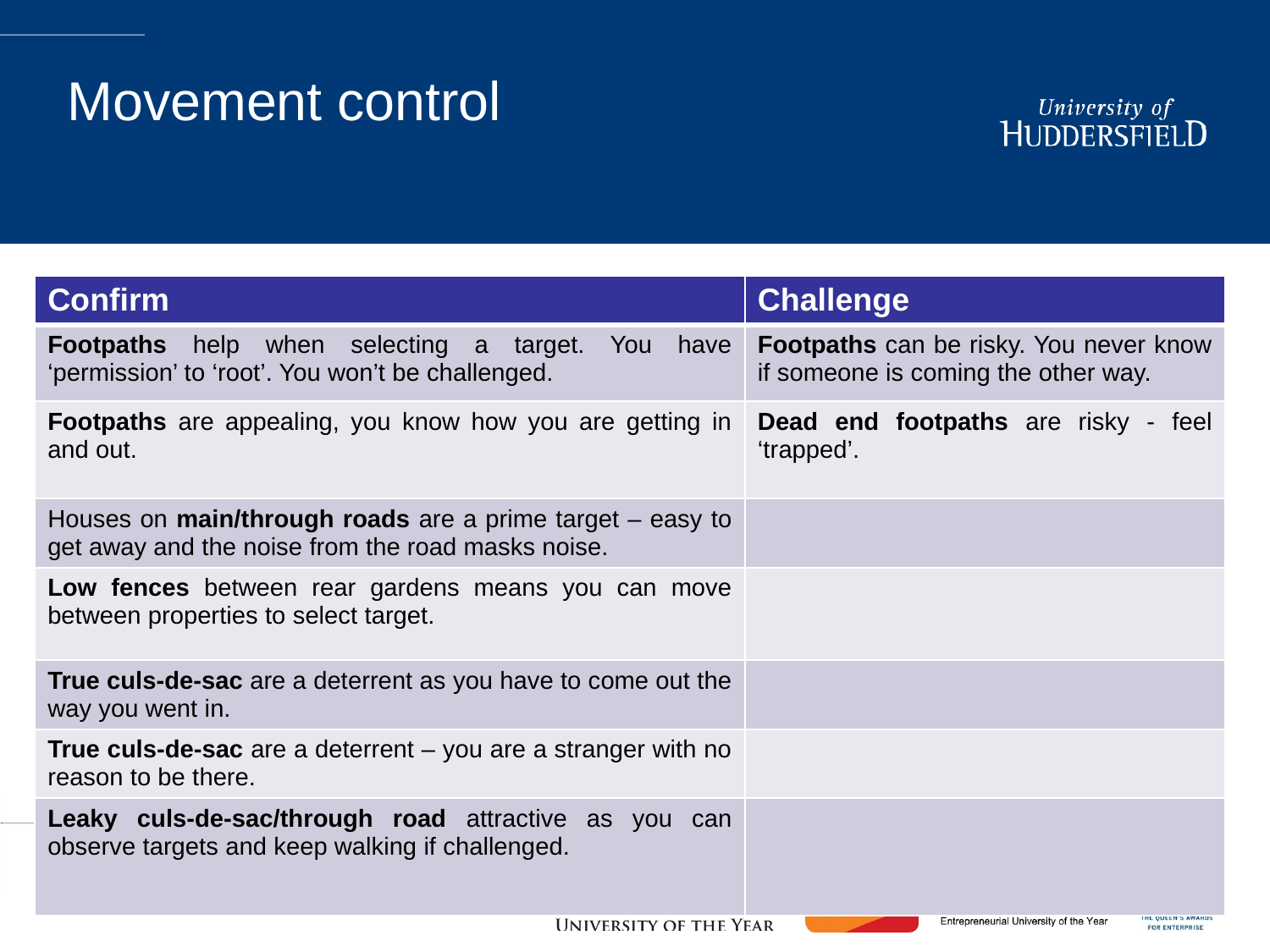

# Movement control
| Confirm | Challenge |
| --- | --- |
| Footpaths help when selecting a target. You have ‘permission’ to ‘root’. You won’t be challenged. | Footpaths can be risky. You never know if someone is coming the other way. |
| Footpaths are appealing, you know how you are getting in and out. | Dead end footpaths are risky - feel ‘trapped’. |
| Houses on main/through roads are a prime target – easy to get away and the noise from the road masks noise. |  |
| Low fences between rear gardens means you can move between properties to select target. |  |
| True culs-de-sac are a deterrent as you have to come out the way you went in. |  |
| True culs-de-sac are a deterrent – you are a stranger with no reason to be there. |  |
| Leaky culs-de-sac/through road attractive as you can observe targets and keep walking if challenged. |  |